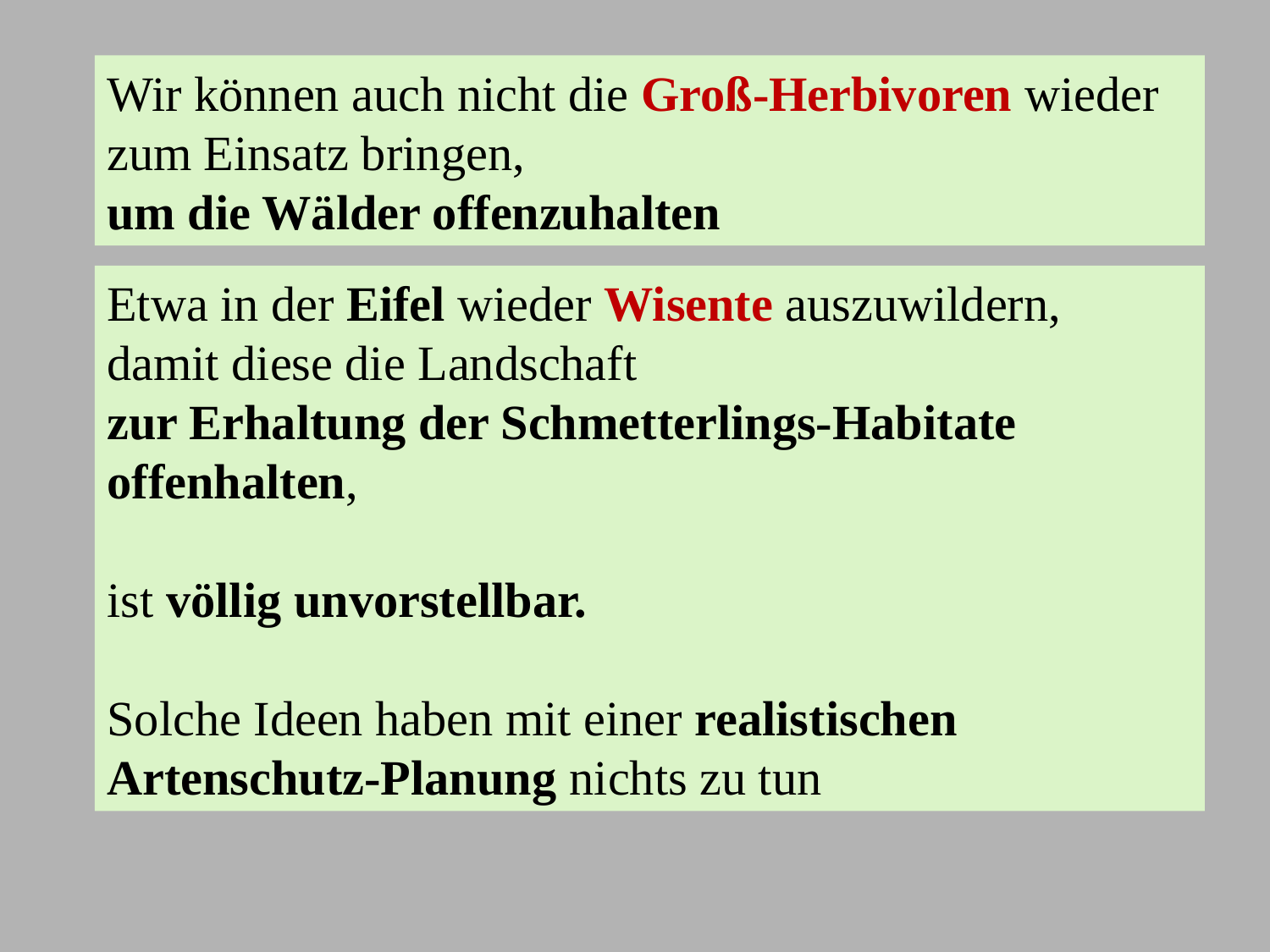

Wir können auch nicht die Groß-Herbivoren wieder zum Einsatz bringen,
um die Wälder offenzuhalten
Etwa in der Eifel wieder Wisente auszuwildern,
damit diese die Landschaft
zur Erhaltung der Schmetterlings-Habitate offenhalten,

ist völlig unvorstellbar.

Solche Ideen haben mit einer realistischen Artenschutz-Planung nichts zu tun